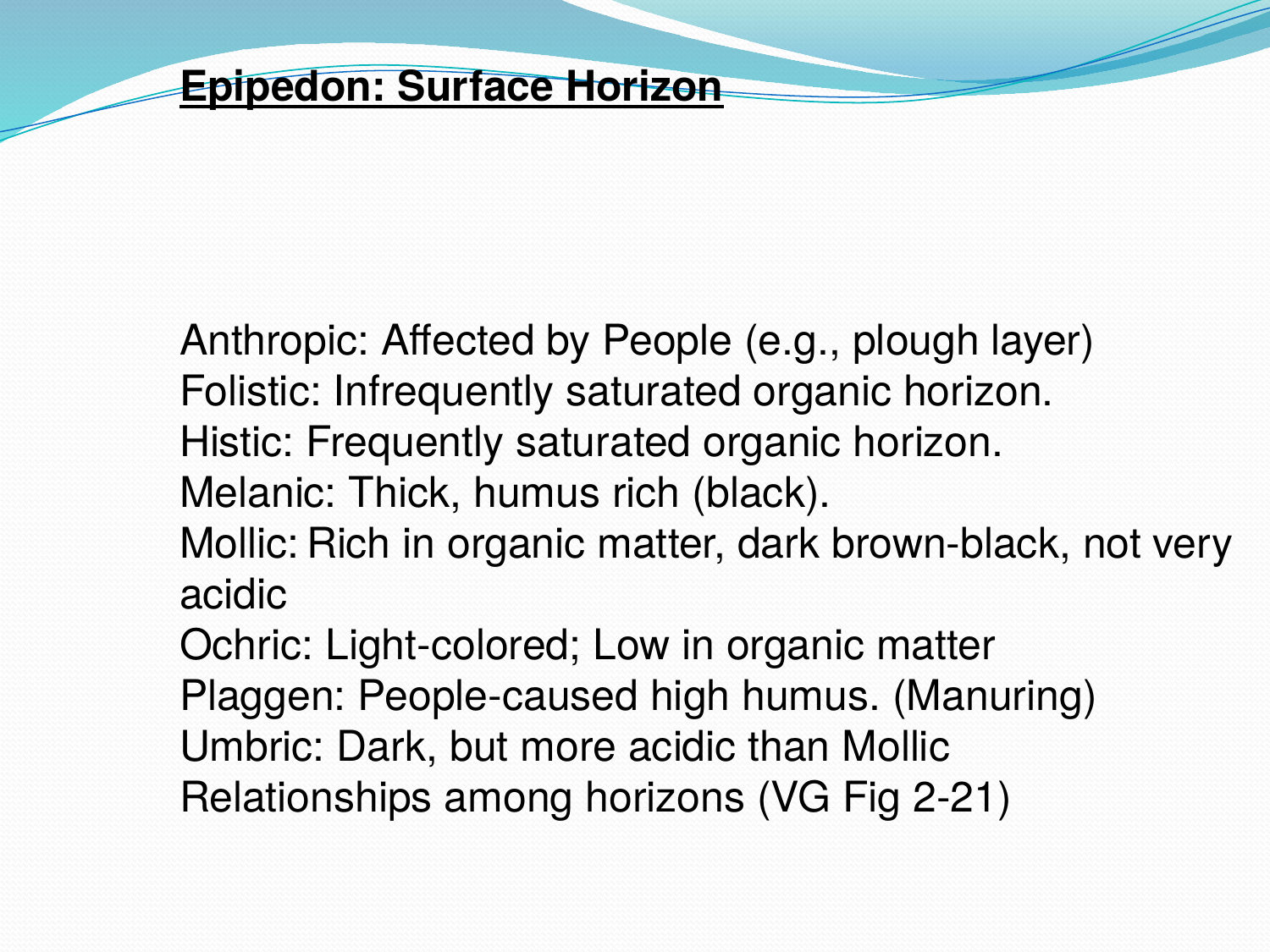

Epipedon: Surface Horizon

Anthropic: Affected by People (e.g., plough layer)
Folistic: Infrequently saturated organic horizon.
Histic: Frequently saturated organic horizon.
Melanic: Thick, humus rich (black).
Mollic:	Rich in organic matter, dark brown-black, not very acidic
Ochric: Light-colored; Low in organic matter
Plaggen: People-caused high humus. (Manuring)
Umbric: Dark, but more acidic than Mollic
Relationships among horizons (VG Fig 2-21)